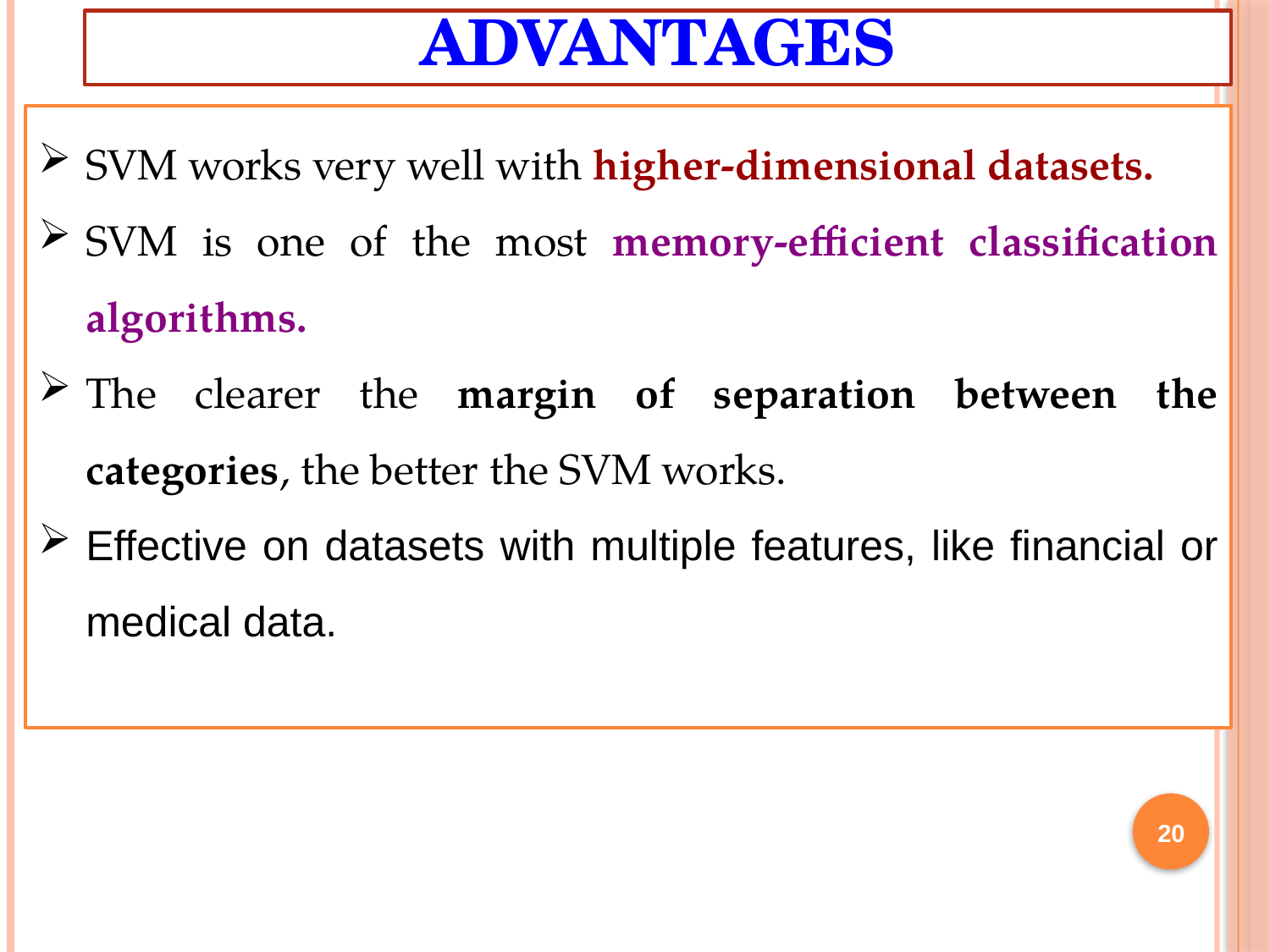

# Advantages
SVM works very well with higher-dimensional datasets.
SVM is one of the most memory-efficient classification algorithms.
The clearer the margin of separation between the categories, the better the SVM works.
Effective on datasets with multiple features, like financial or medical data.

20